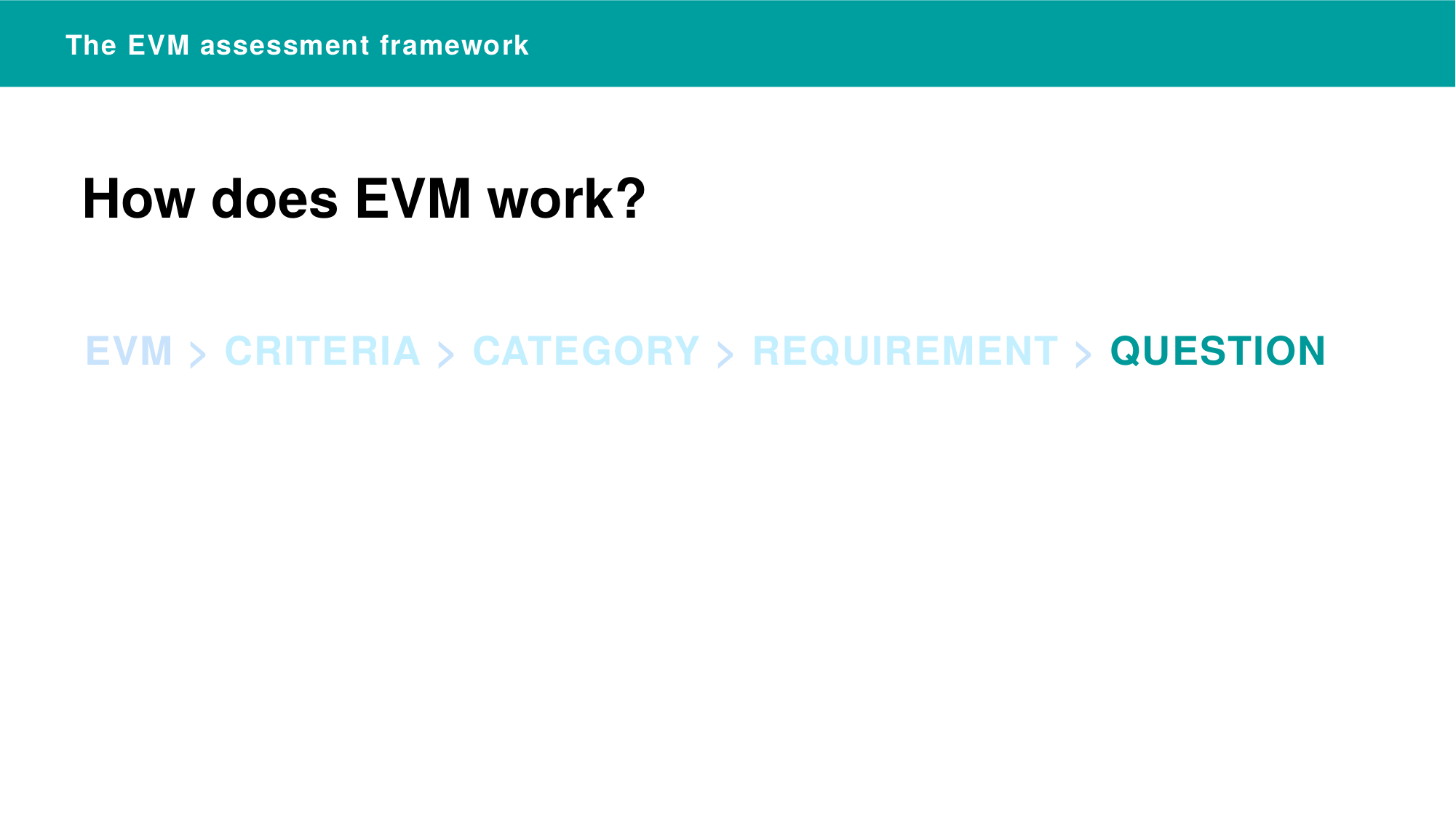

The EVM assessment framework
INTRODUCTION TO DATA COLLECTION

How does EVM work?
# EVM > CRITERIA > CATEGORY > REQUIREMENT > QUESTION